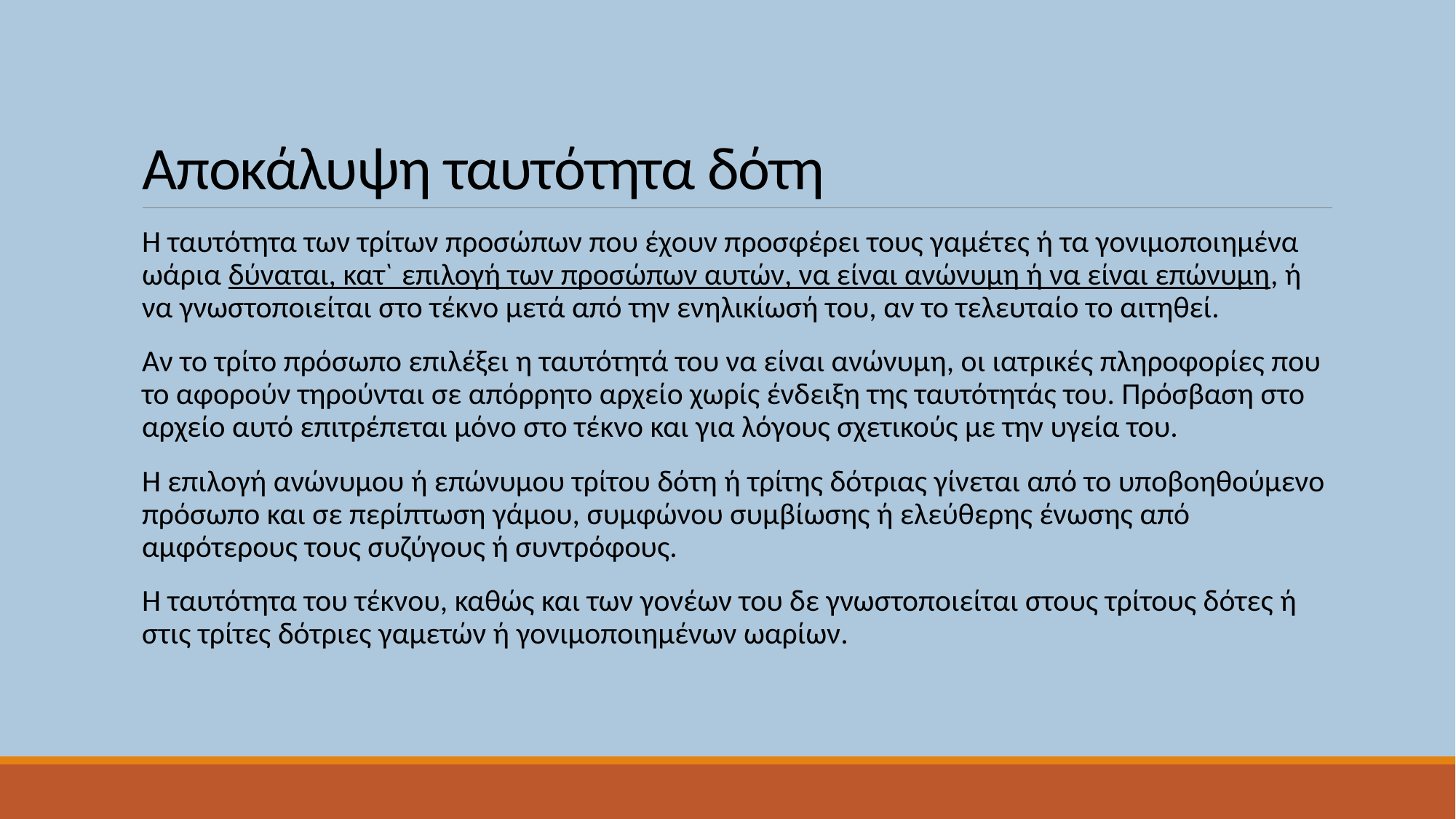

# Αποκάλυψη ταυτότητα δότη
Η ταυτότητα των τρίτων προσώπων που έχουν προσφέρει τους γαμέτες ή τα γονιμοποιημένα ωάρια δύναται, κατ` επιλογή των προσώπων αυτών, να είναι ανώνυμη ή να είναι επώνυμη, ή να γνωστοποιείται στο τέκνο μετά από την ενηλικίωσή του, αν το τελευταίο το αιτηθεί.
Αν το τρίτο πρόσωπο επιλέξει η ταυτότητά του να είναι ανώνυμη, οι ιατρικές πληροφορίες που το αφορούν τηρούνται σε απόρρητο αρχείο χωρίς ένδειξη της ταυτότητάς του. Πρόσβαση στο αρχείο αυτό επιτρέπεται μόνο στο τέκνο και για λόγους σχετικούς με την υγεία του.
Η επιλογή ανώνυμου ή επώνυμου τρίτου δότη ή τρίτης δότριας γίνεται από το υποβοηθούμενο πρόσωπο και σε περίπτωση γάμου, συμφώνου συμβίωσης ή ελεύθερης ένωσης από αμφότερους τους συζύγους ή συντρόφους.
Η ταυτότητα του τέκνου, καθώς και των γονέων του δε γνωστοποιείται στους τρίτους δότες ή στις τρίτες δότριες γαμετών ή γονιμοποιημένων ωαρίων.